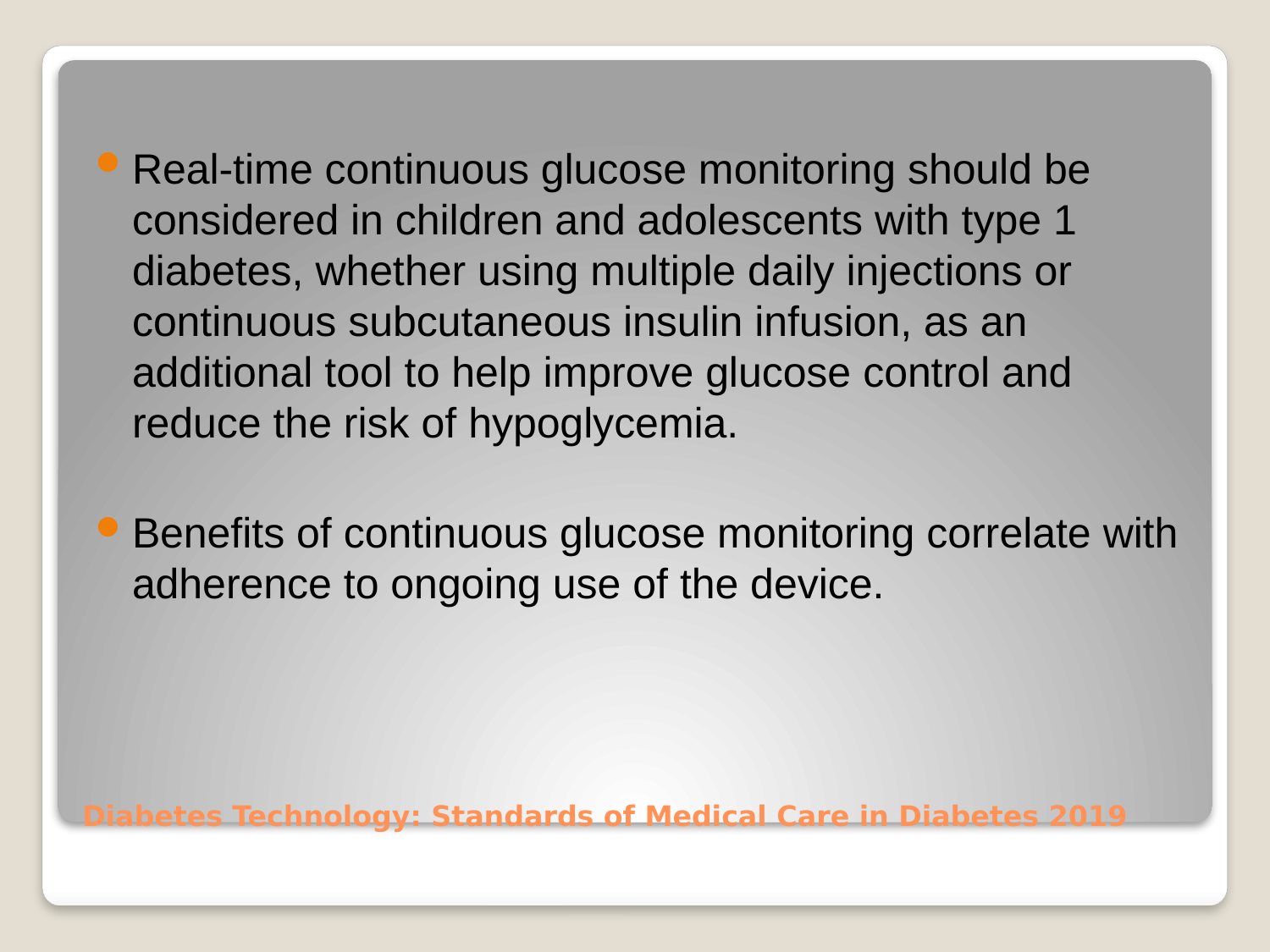

Real-time continuous glucose monitoring should be considered in children and adolescents with type 1 diabetes, whether using multiple daily injections or continuous subcutaneous insulin infusion, as an additional tool to help improve glucose control and reduce the risk of hypoglycemia.

Benefits of continuous glucose monitoring correlate with adherence to ongoing use of the device.
# Diabetes Technology: Standards of Medical Care in Diabetes 2019